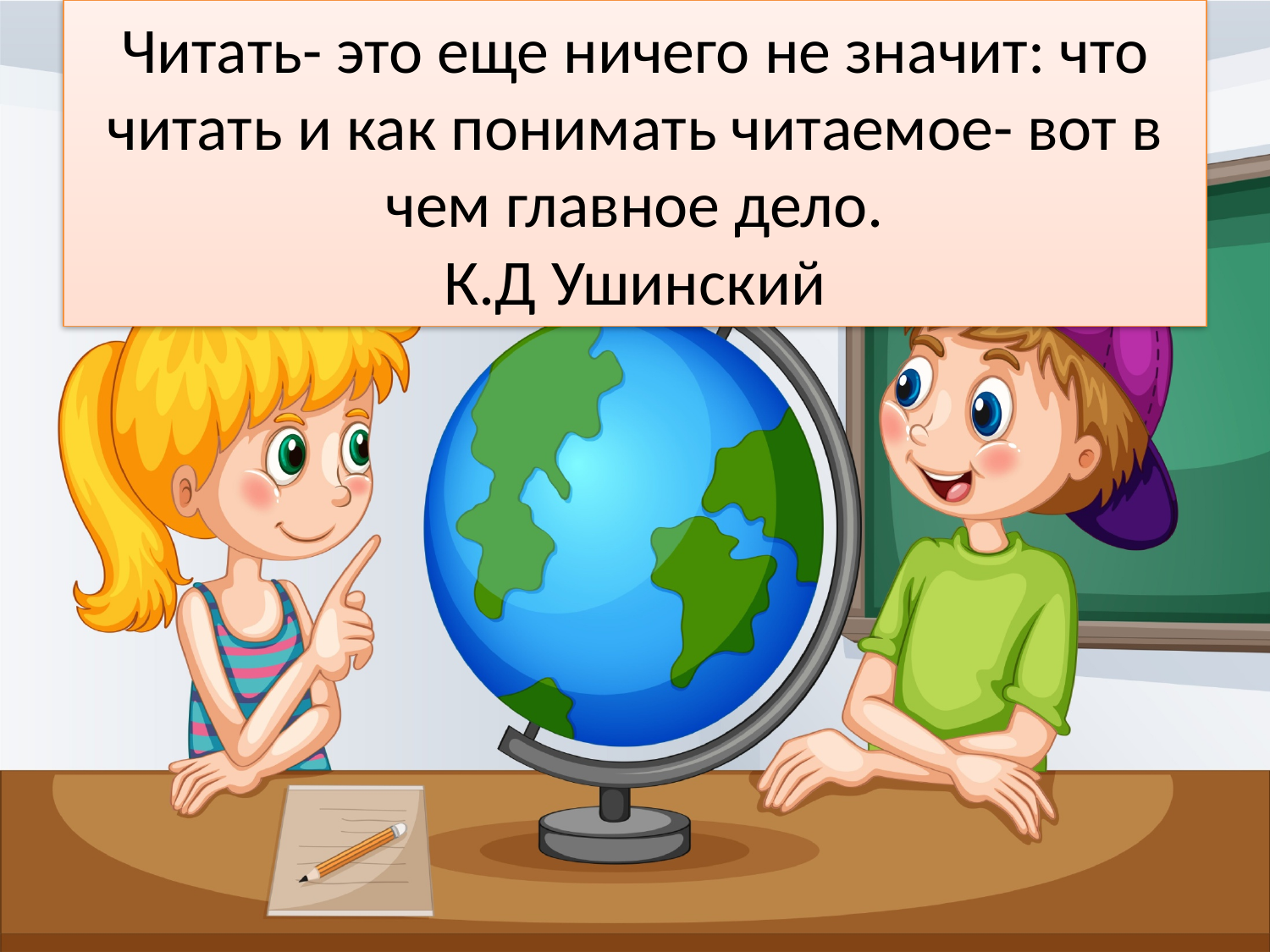

# Читать- это еще ничего не значит: что читать и как понимать читаемое- вот в чем главное дело. К.Д Ушинский